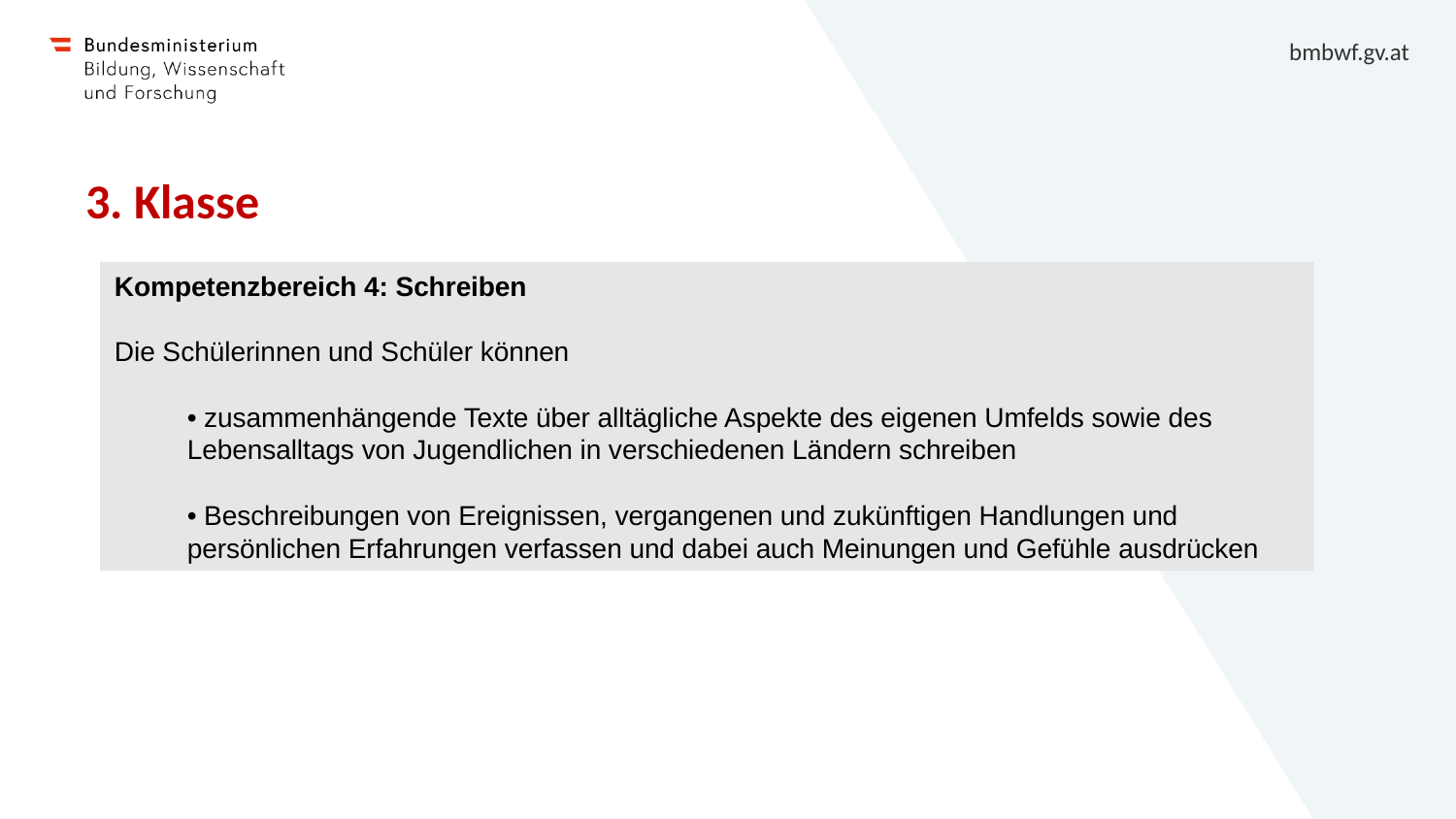

# 3. Klasse
Kompetenzbereich 4: Schreiben

Die Schülerinnen und Schüler können

• zusammenhängende Texte über alltägliche Aspekte des eigenen Umfelds sowie des Lebensalltags von Jugendlichen in verschiedenen Ländern schreiben

• Beschreibungen von Ereignissen, vergangenen und zukünftigen Handlungen und persönlichen Erfahrungen verfassen und dabei auch Meinungen und Gefühle ausdrücken